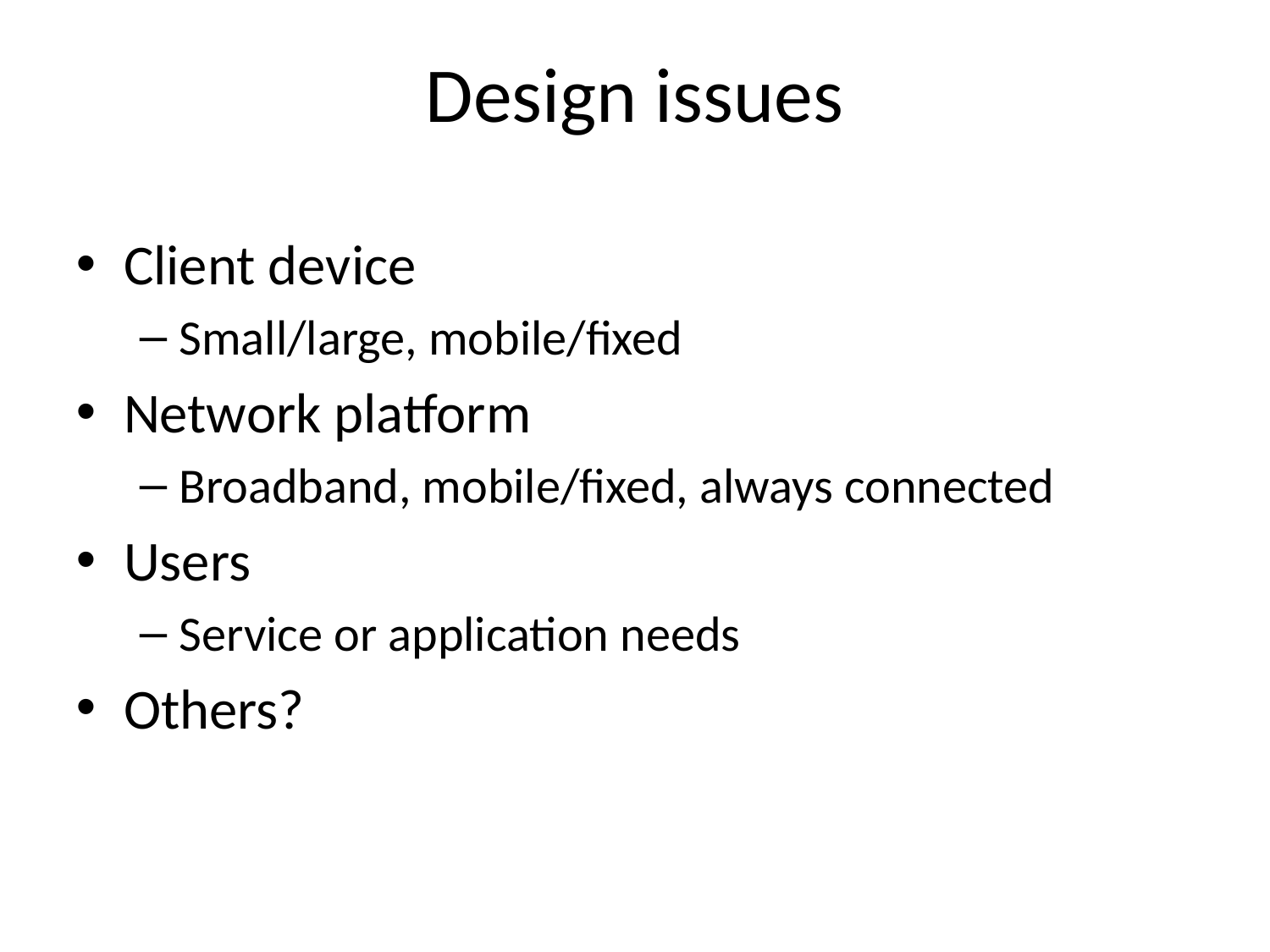

Design issues
Client device
Small/large, mobile/fixed
Network platform
Broadband, mobile/fixed, always connected
Users
Service or application needs
Others?